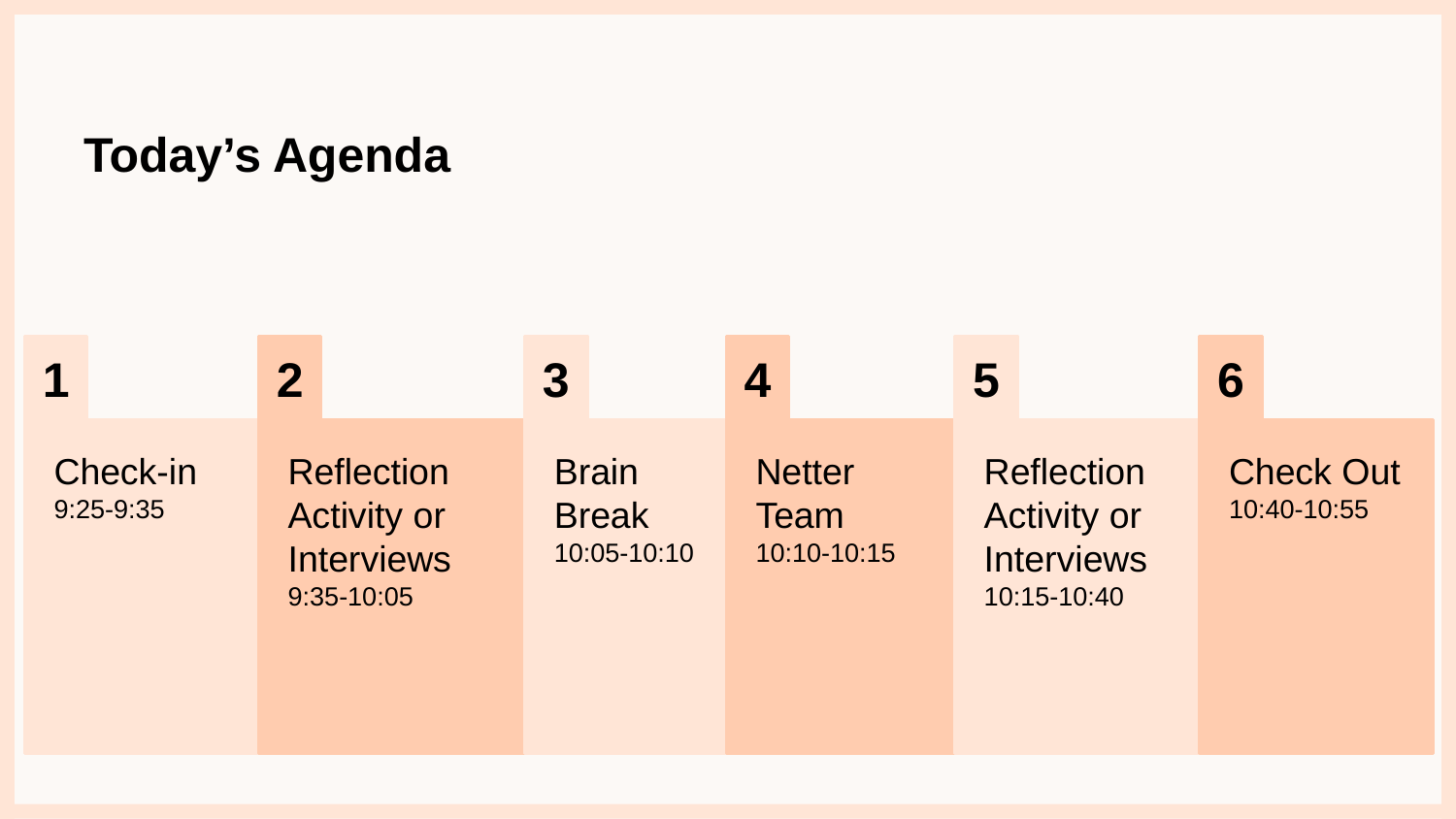

# Today’s Agenda
1
2
3
4
5
6
Check-in
9:25-9:35

Netter Team
10:10-10:15
Check Out
10:40-10:55
Reflection Activity or
Interviews
9:35-10:05

Brain Break
10:05-10:10
Reflection Activity or
Interviews
10:15-10:40